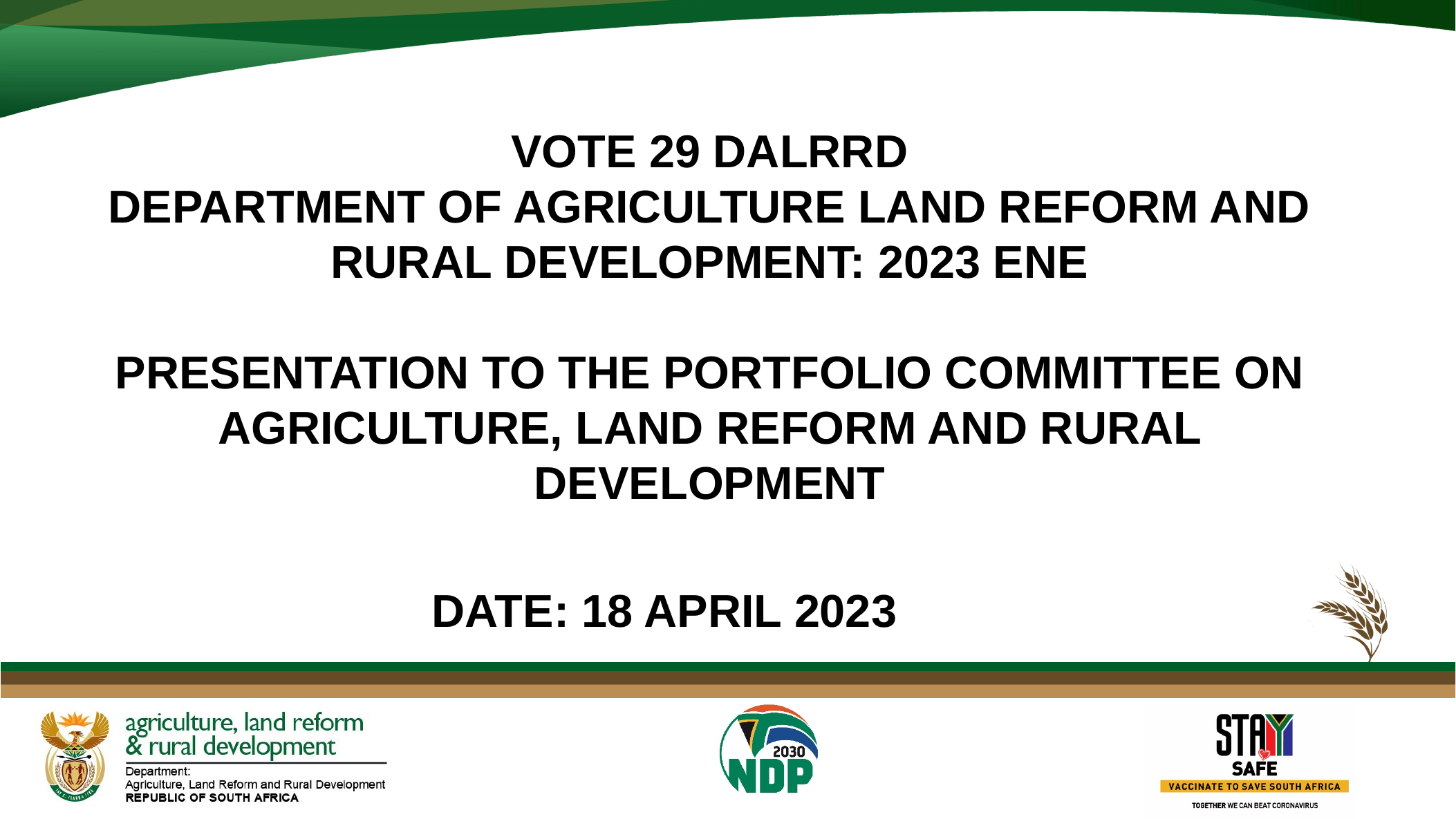

VOTE 29 DALRRD
DEPARTMENT OF AGRICULTURE LAND REFORM AND RURAL DEVELOPMENT: 2023 ENE

PRESENTATION TO THE PORTFOLIO COMMITTEE ON AGRICULTURE, LAND REFORM AND RURAL DEVELOPMENT
_______(Branch)
2022 MTEF – DEPARTMENTAL CONTROL COMMITEE

DATE: 18 APRIL 2023